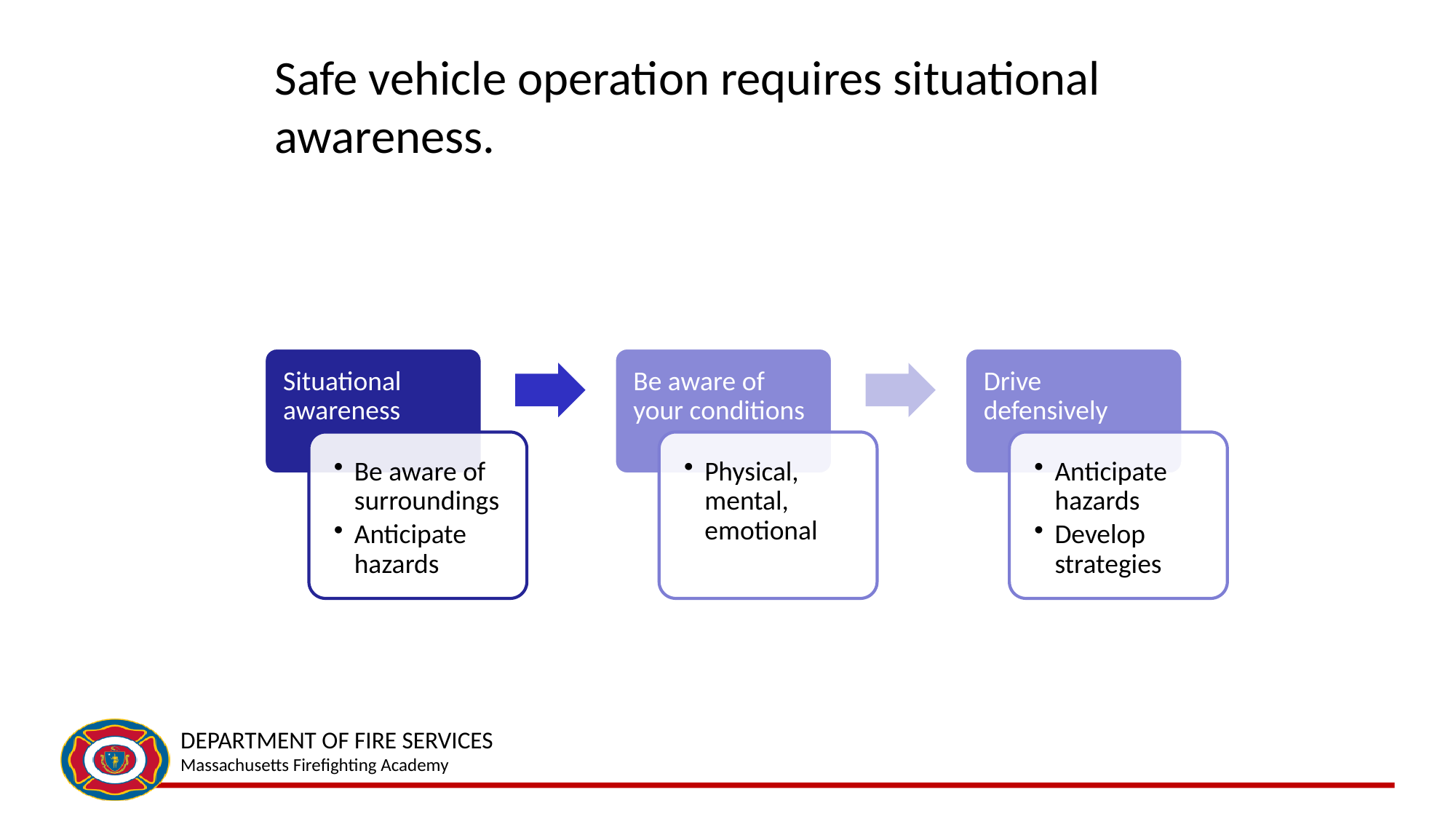

# Safe vehicle operation requires situational awareness.
Situational awareness
Be aware of surroundings
Anticipate hazards

Be aware of your conditions
Physical, mental, emotional

Drive defensively
Anticipate hazards
Develop strategies